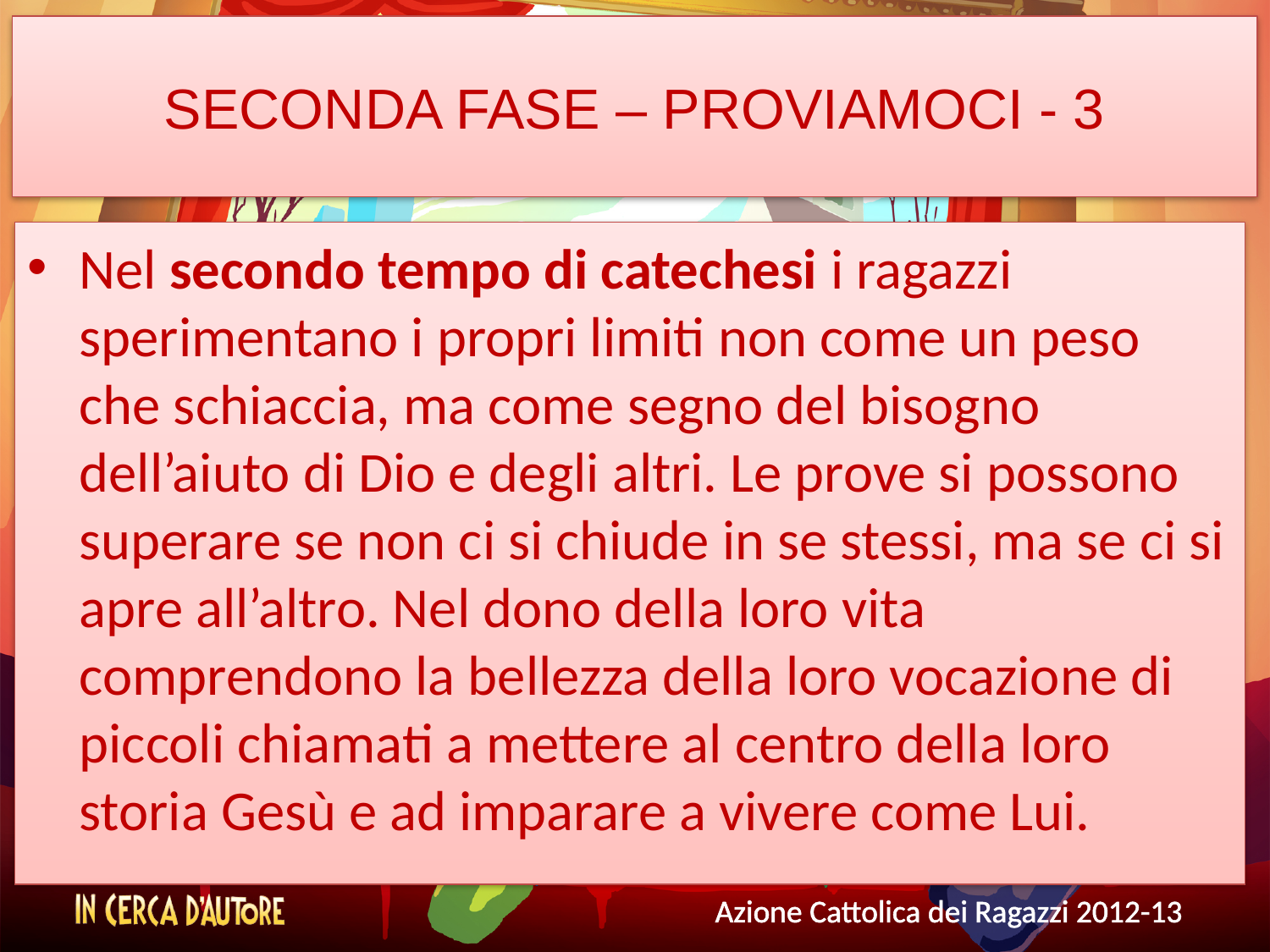

# SECONDA FASE – PROVIAMOCI - 3
Nel secondo tempo di catechesi i ragazzi sperimentano i propri limiti non come un peso che schiaccia, ma come segno del bisogno dell’aiuto di Dio e degli altri. Le prove si possono superare se non ci si chiude in se stessi, ma se ci si apre all’altro. Nel dono della loro vita comprendono la bellezza della loro vocazione di piccoli chiamati a mettere al centro della loro storia Gesù e ad imparare a vivere come Lui.